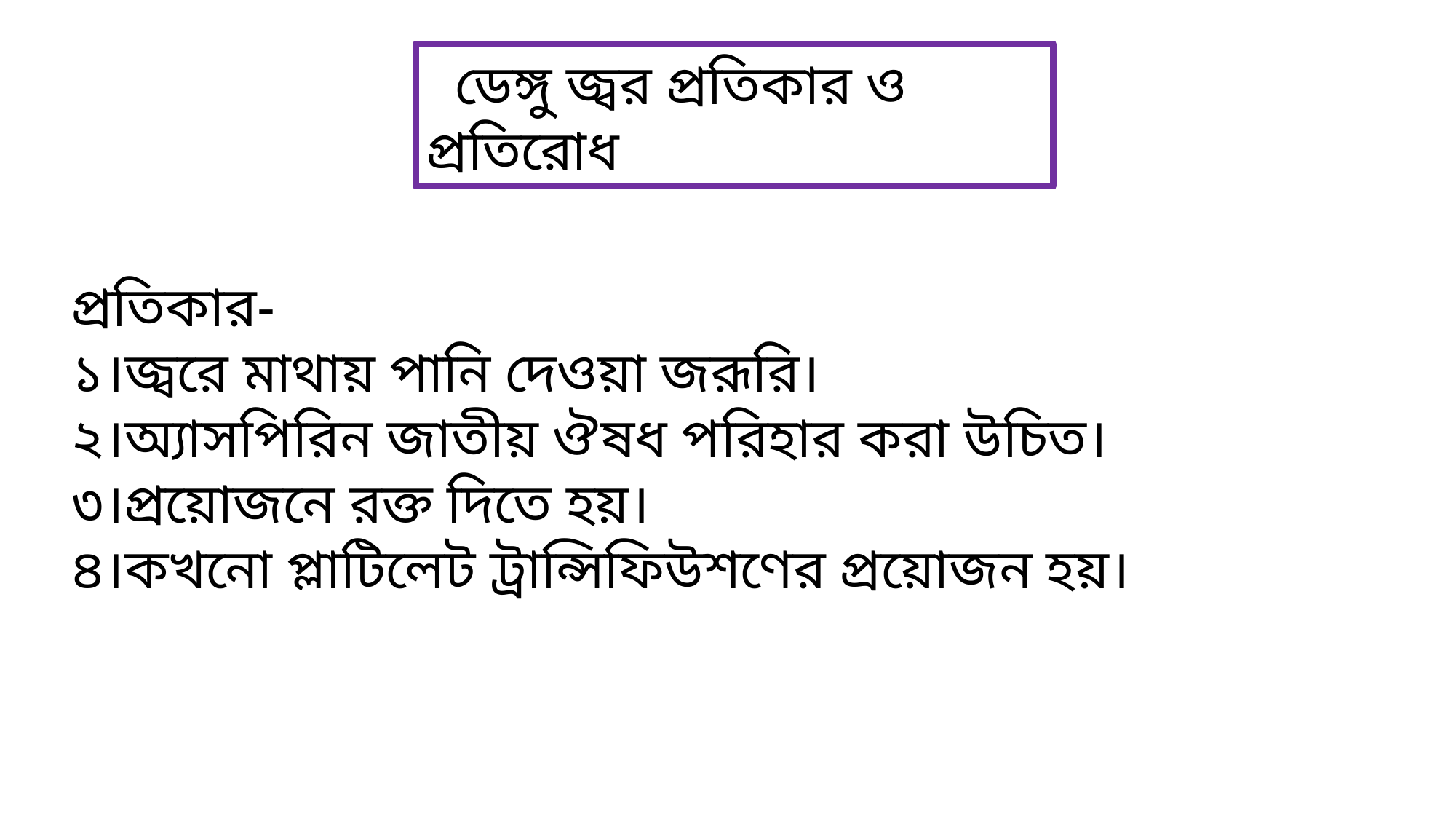

ডেঙ্গু জ্বর প্রতিকার ও প্রতিরোধ
প্রতিকার-
১।জ্বরে মাথায় পানি দেওয়া জরূরি।
২।অ্যাসপিরিন জাতীয় ঔষধ পরিহার করা উচিত।
৩।প্রয়োজনে রক্ত দিতে হয়।
৪।কখনো প্লাটিলেট ট্রান্সিফিউশণের প্রয়োজন হয়।